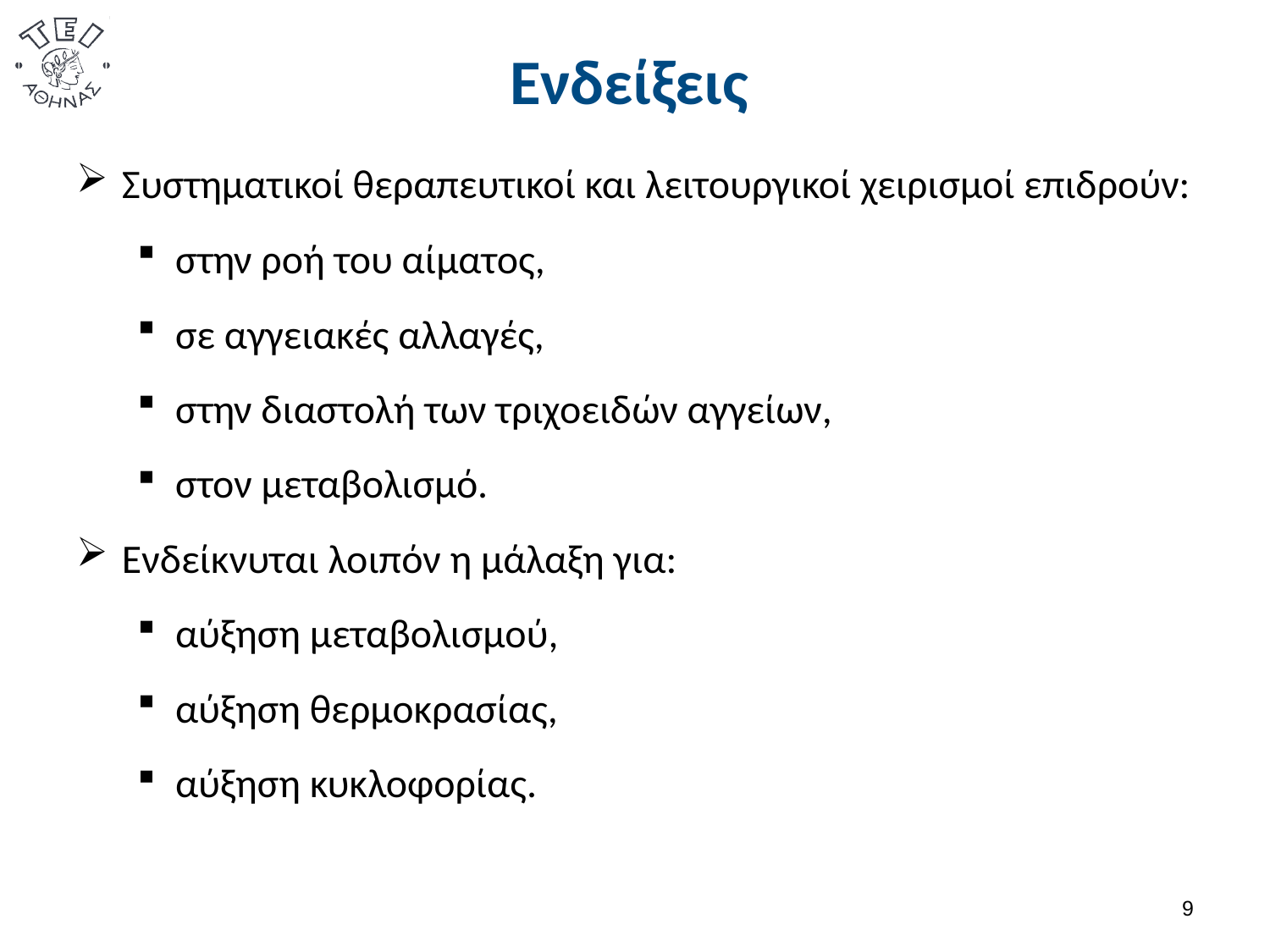

# Ενδείξεις
Συστηματικοί θεραπευτικοί και λειτουργικοί χειρισμοί επιδρούν:
στην ροή του αίματος,
σε αγγειακές αλλαγές,
στην διαστολή των τριχοειδών αγγείων,
στον μεταβολισμό.
Ενδείκνυται λοιπόν η μάλαξη για:
αύξηση μεταβολισμού,
αύξηση θερμοκρασίας,
αύξηση κυκλοφορίας.
9